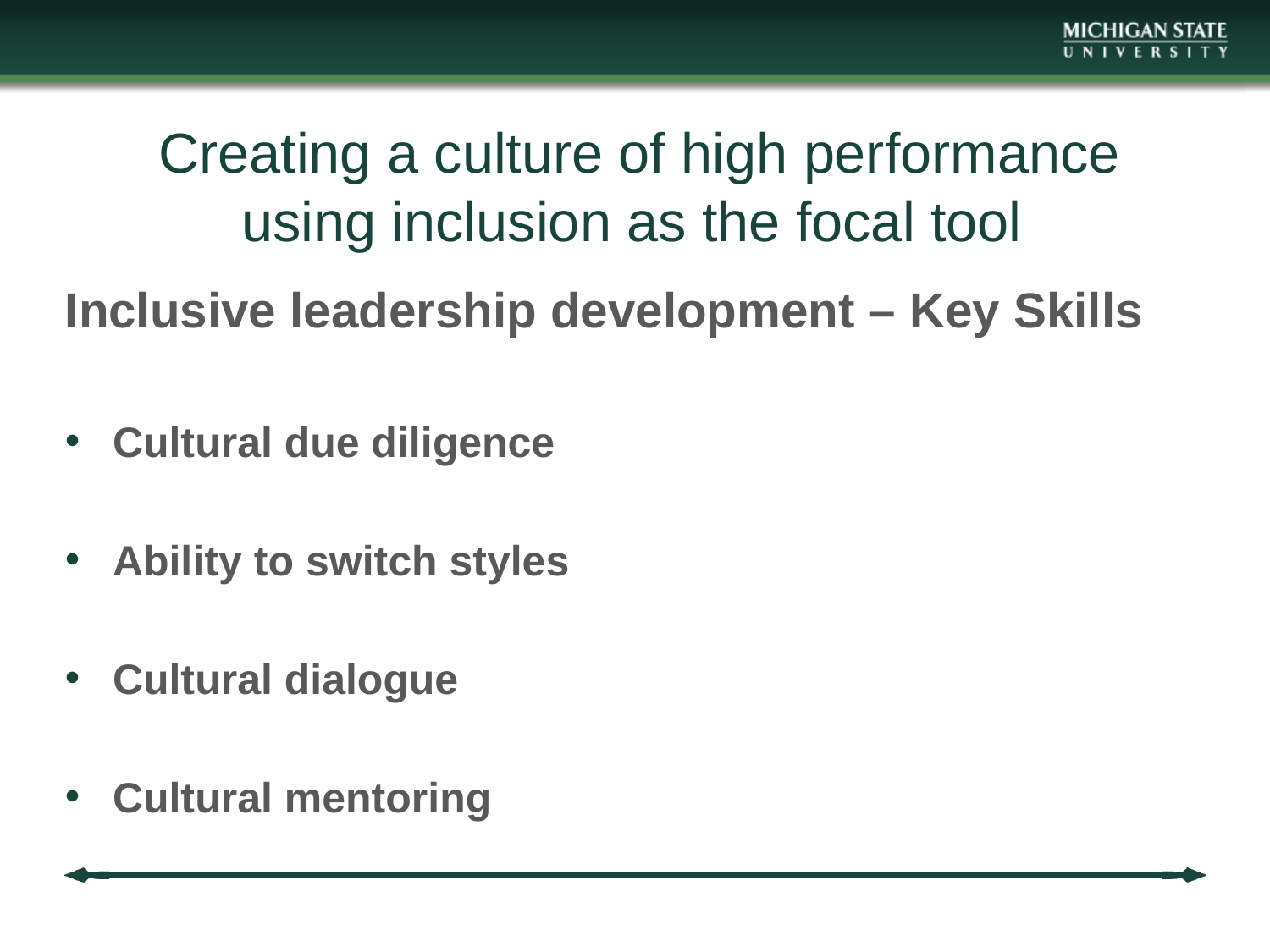

# Creating a culture of high performance using inclusion as the focal tool
Inclusive leadership development – Key Skills

Cultural due diligence

Ability to switch styles

Cultural dialogue

Cultural mentoring